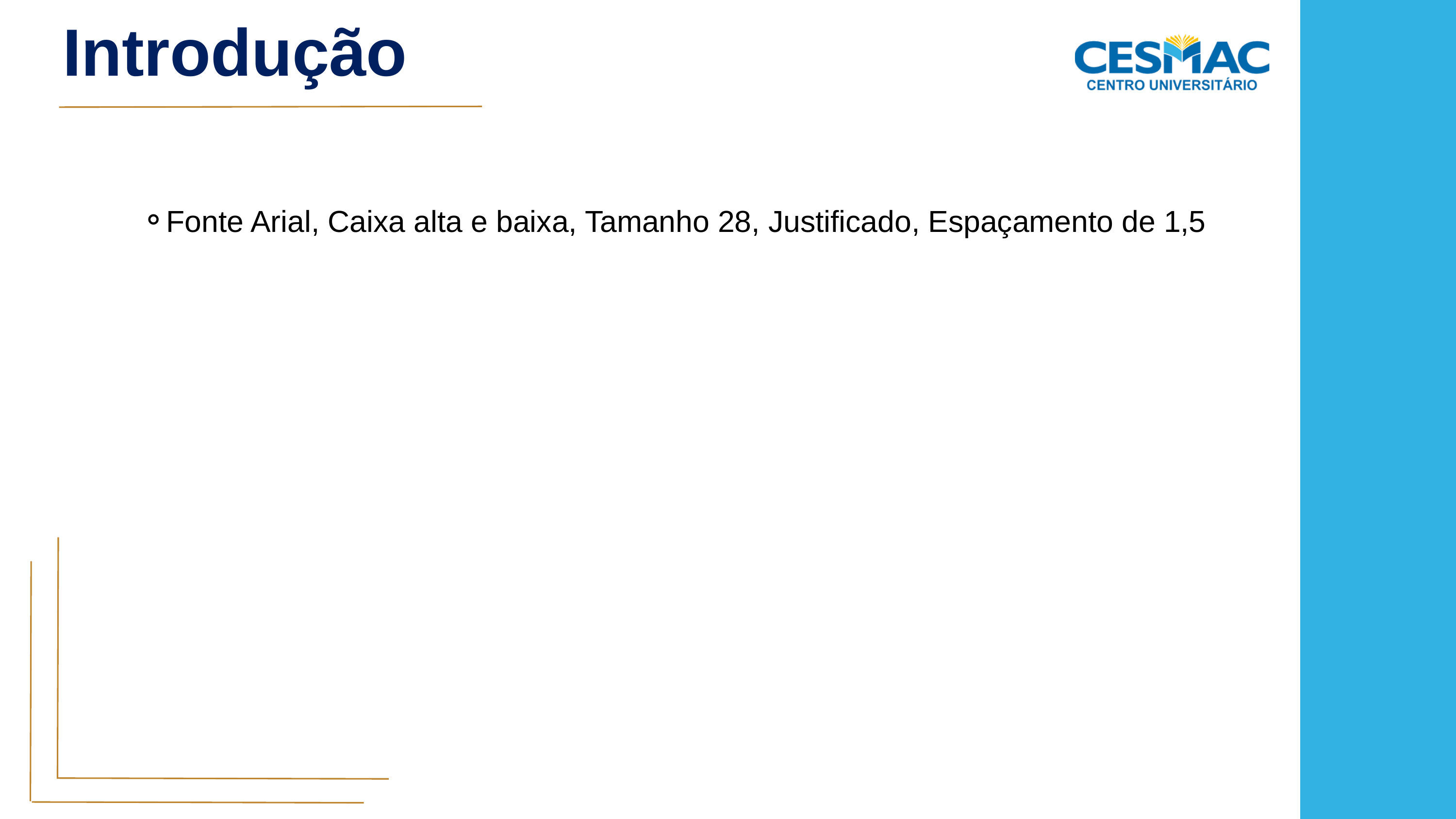

Introdução

Fonte Arial, Caixa alta e baixa, Tamanho 28, Justificado, Espaçamento de 1,5